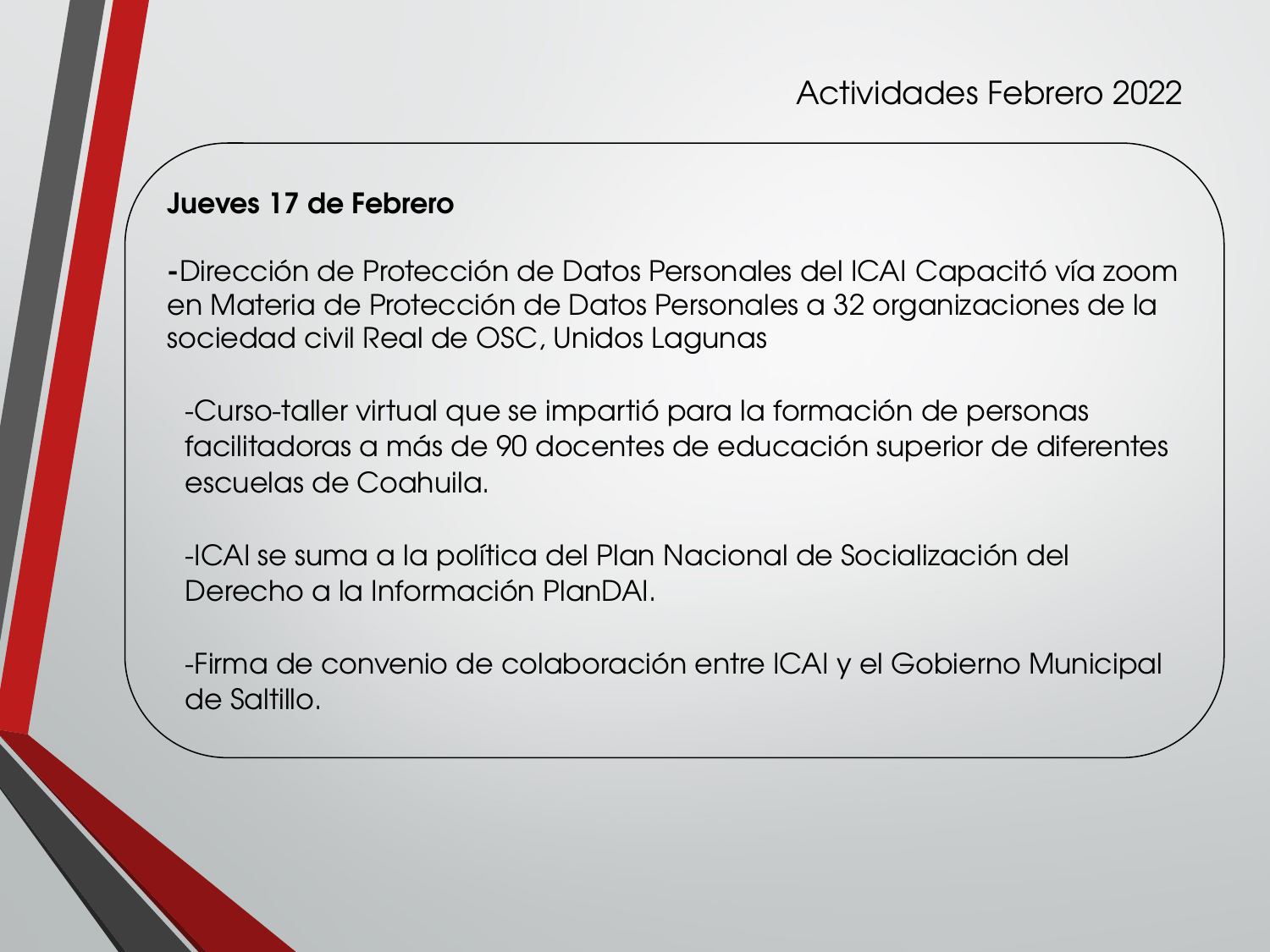

Actividades Febrero 2022
Jueves 17 de Febrero

-Dirección de Protección de Datos Personales del ICAI Capacitó vía zoom en Materia de Protección de Datos Personales a 32 organizaciones de la sociedad civil Real de OSC, Unidos Lagunas

-Curso-taller virtual que se impartió para la formación de personas facilitadoras a más de 90 docentes de educación superior de diferentes escuelas de Coahuila.

-ICAI se suma a la política del Plan Nacional de Socialización del Derecho a la Información PlanDAI.

-Firma de convenio de colaboración entre ICAI y el Gobierno Municipal de Saltillo.